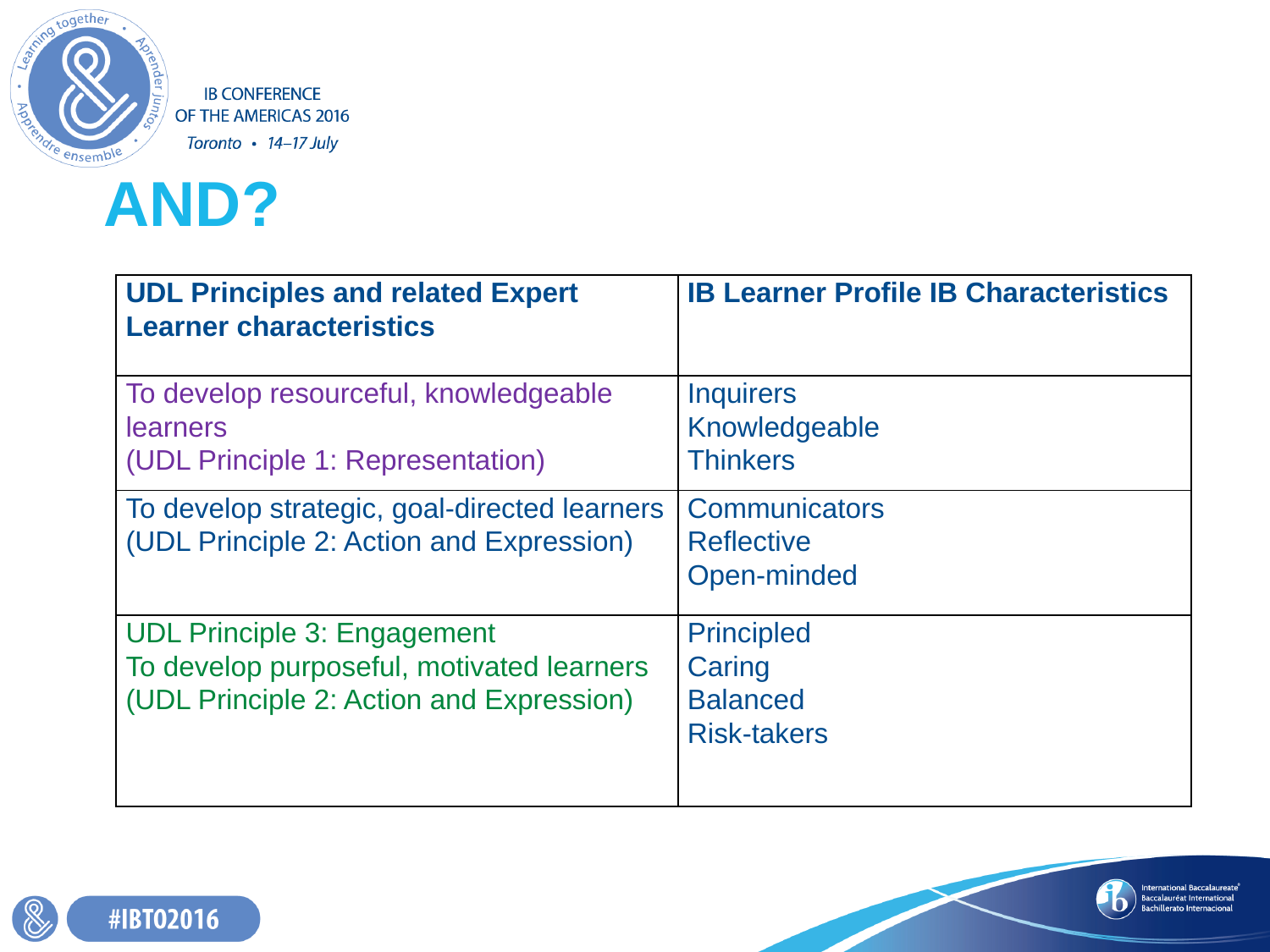

# AND?
| UDL Principles and related Expert Learner characteristics | IB Learner Profile IB Characteristics |
| --- | --- |
| To develop resourceful, knowledgeable learners (UDL Principle 1: Representation) | Inquirers Knowledgeable Thinkers |
| To develop strategic, goal-directed learners (UDL Principle 2: Action and Expression) | Communicators Reflective Open-minded |
| UDL Principle 3: Engagement To develop purposeful, motivated learners (UDL Principle 2: Action and Expression) | Principled Caring Balanced Risk-takers |